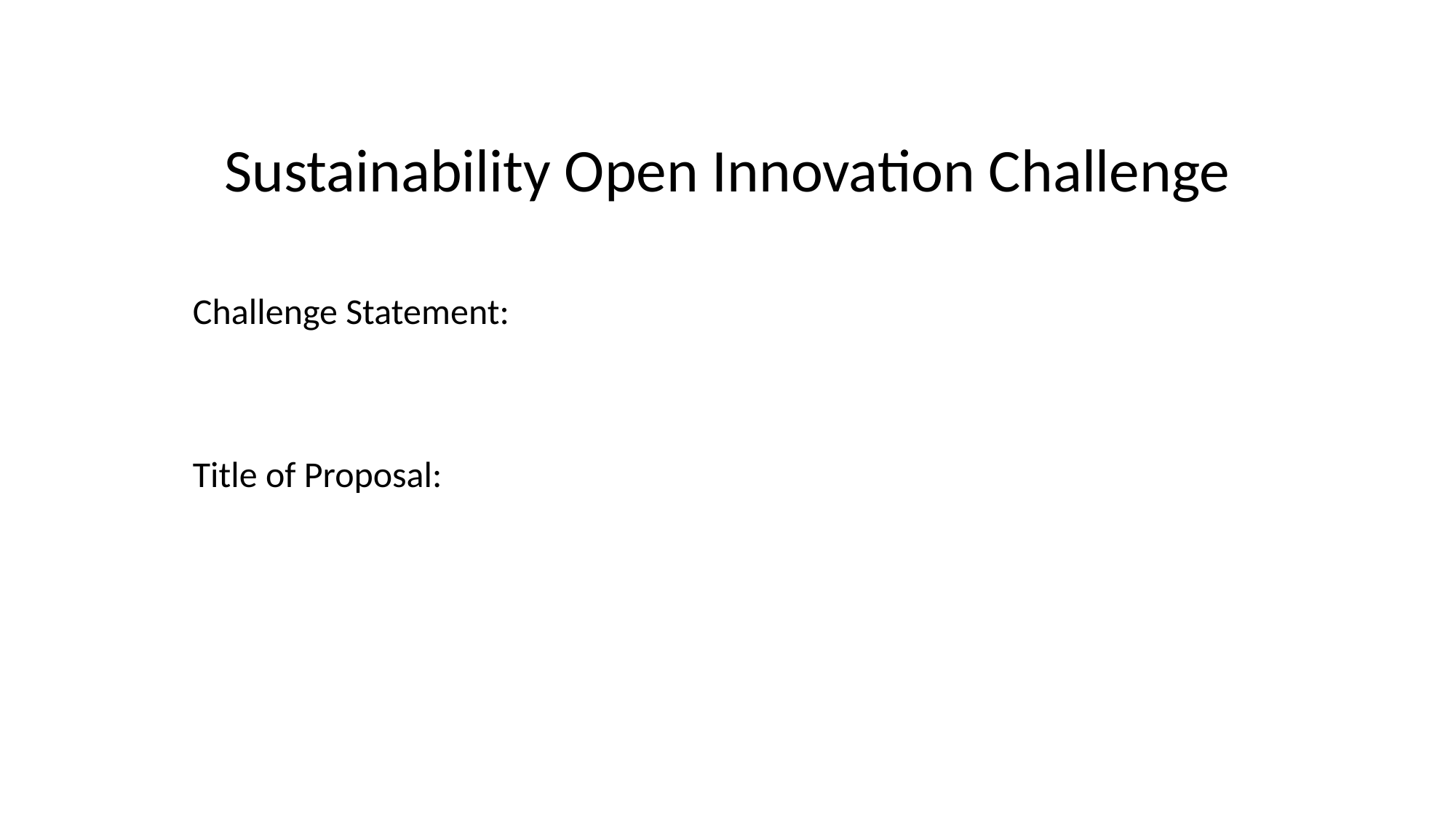

# Sustainability Open Innovation Challenge
Challenge Statement:

Title of Proposal: